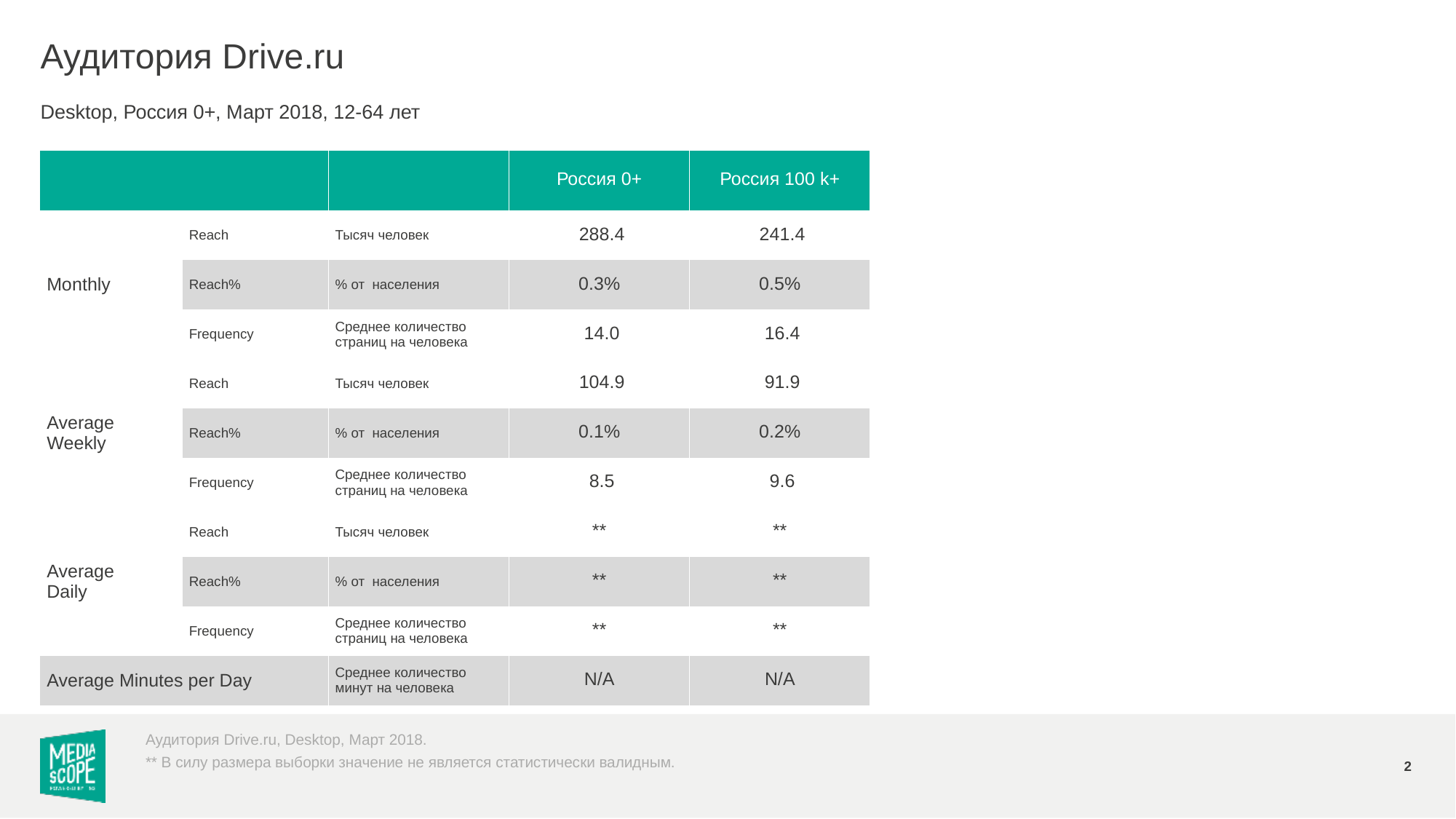

# Аудитория Drive.ru
Desktop, Россия 0+, Март 2018, 12-64 лет
|  |  |  | Россия 0+ | Россия 100 k+ |
| --- | --- | --- | --- | --- |
| Monthly | Reach | Тысяч человек | 288.4 | 241.4 |
|  | Reach% | % от населения | 0.3% | 0.5% |
|  | Frequency | Среднее количество страниц на человека | 14.0 | 16.4 |
| Average Weekly | Reach | Тысяч человек | 104.9 | 91.9 |
|  | Reach% | % от населения | 0.1% | 0.2% |
|  | Frequency | Среднее количество страниц на человека | 8.5 | 9.6 |
| Average Daily | Reach | Тысяч человек | \*\* | \*\* |
|  | Reach% | % от населения | \*\* | \*\* |
|  | Frequency | Среднее количество страниц на человека | \*\* | \*\* |
| Average Minutes per Day |  | Среднее количество минут на человека | N/A | N/A |
Аудитория Drive.ru, Desktop, Март 2018.
2
** В силу размера выборки значение не является статистически валидным.